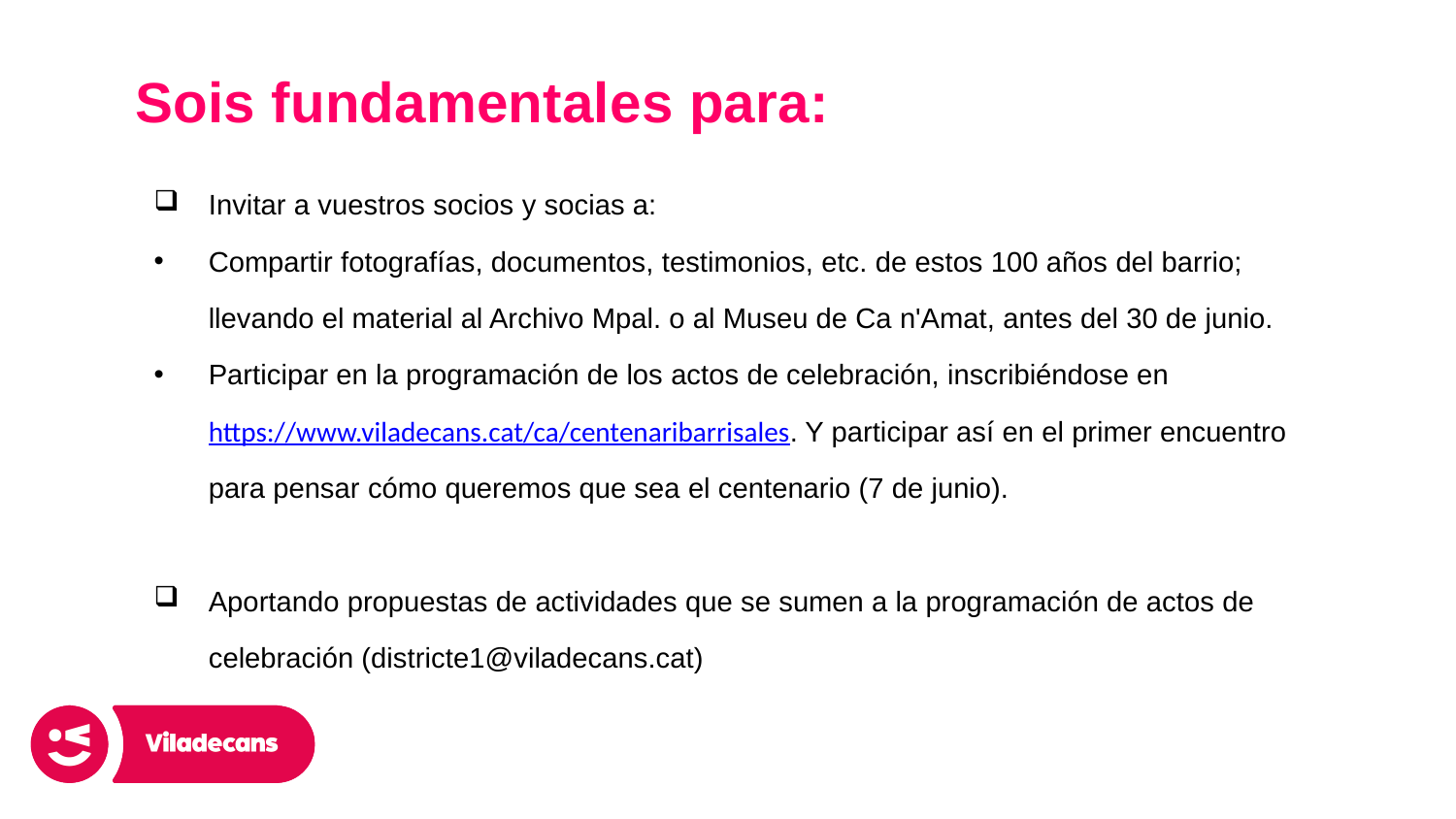

Sois fundamentales para:

Invitar a vuestros socios y socias a:
Compartir fotografías, documentos, testimonios, etc. de estos 100 años del barrio; llevando el material al Archivo Mpal. o al Museu de Ca n'Amat, antes del 30 de junio.
Participar en la programación de los actos de celebración, inscribiéndose en  https://www.viladecans.cat/ca/centenaribarrisales. Y participar así en el primer encuentro para pensar cómo queremos que sea el centenario (7 de junio).

Aportando propuestas de actividades que se sumen a la programación de actos de celebración (districte1@viladecans.cat)